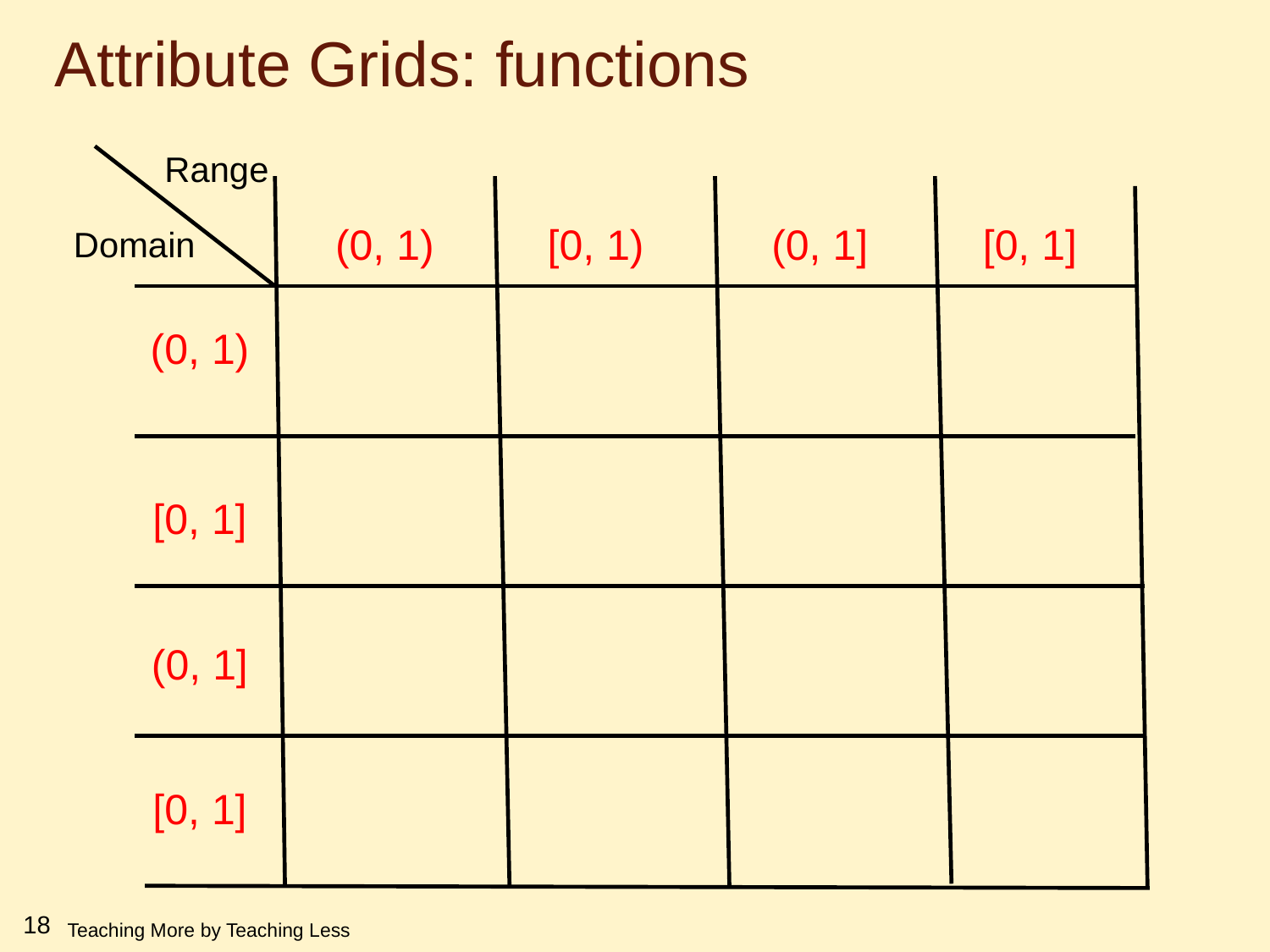

# Attribute Grids: functions
Range
(0, 1)
[0, 1)
(0, 1]
[0, 1]
Domain
(0, 1)
[0, 1]
(0, 1]
[0, 1]